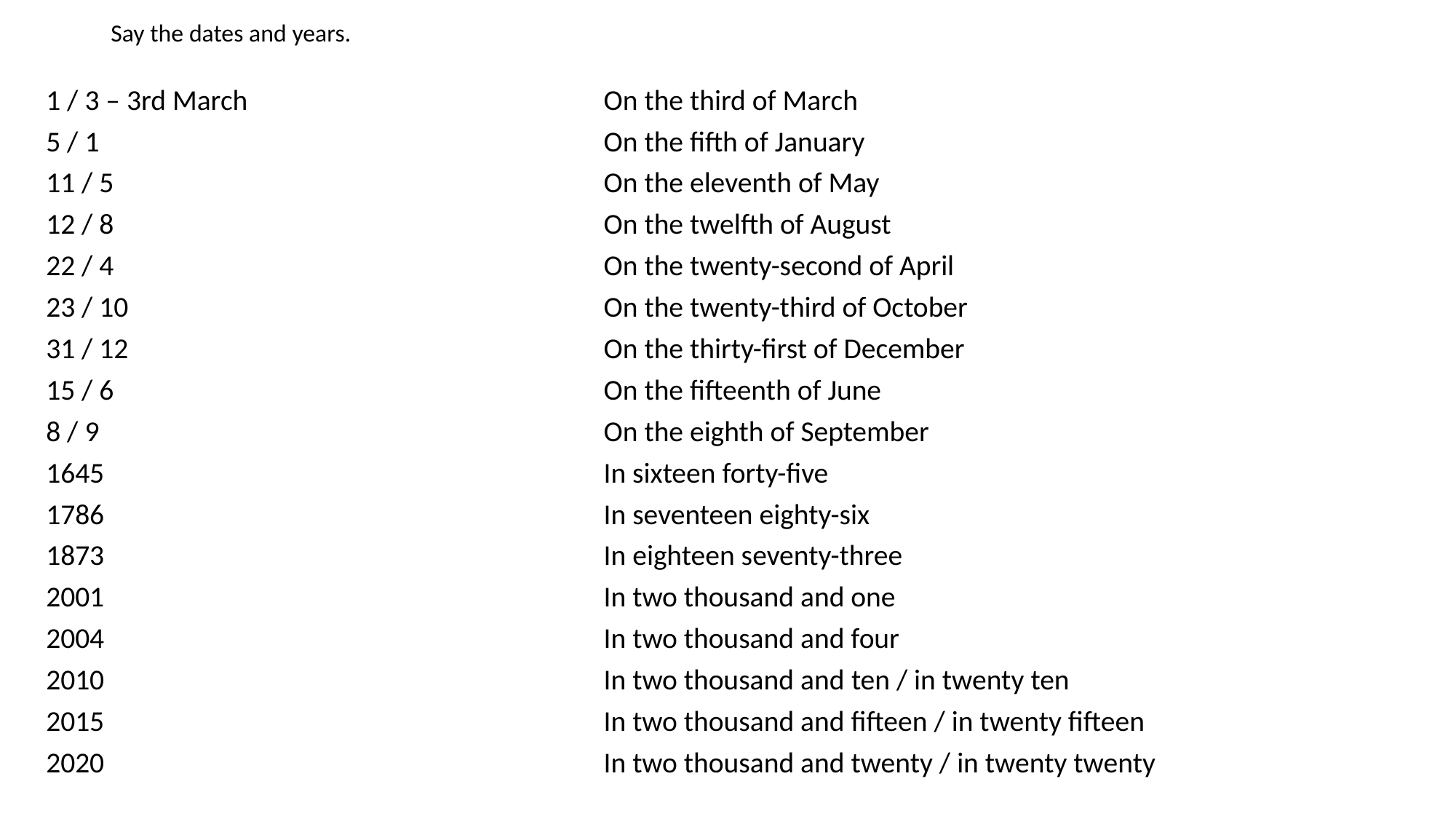

# Say the dates and years.
1 / 3 – 3rd March
5 / 1
11 / 5
12 / 8
22 / 4
23 / 10
31 / 12
15 / 6
8 / 9
1645
1786
1873
2001
2004
2010
2015
2020
On the third of March
On the fifth of January
On the eleventh of May
On the twelfth of August
On the twenty-second of April
On the twenty-third of October
On the thirty-first of December
On the fifteenth of June
On the eighth of September
In sixteen forty-five
In seventeen eighty-six
In eighteen seventy-three
In two thousand and one
In two thousand and four
In two thousand and ten / in twenty ten
In two thousand and fifteen / in twenty fifteen
In two thousand and twenty / in twenty twenty